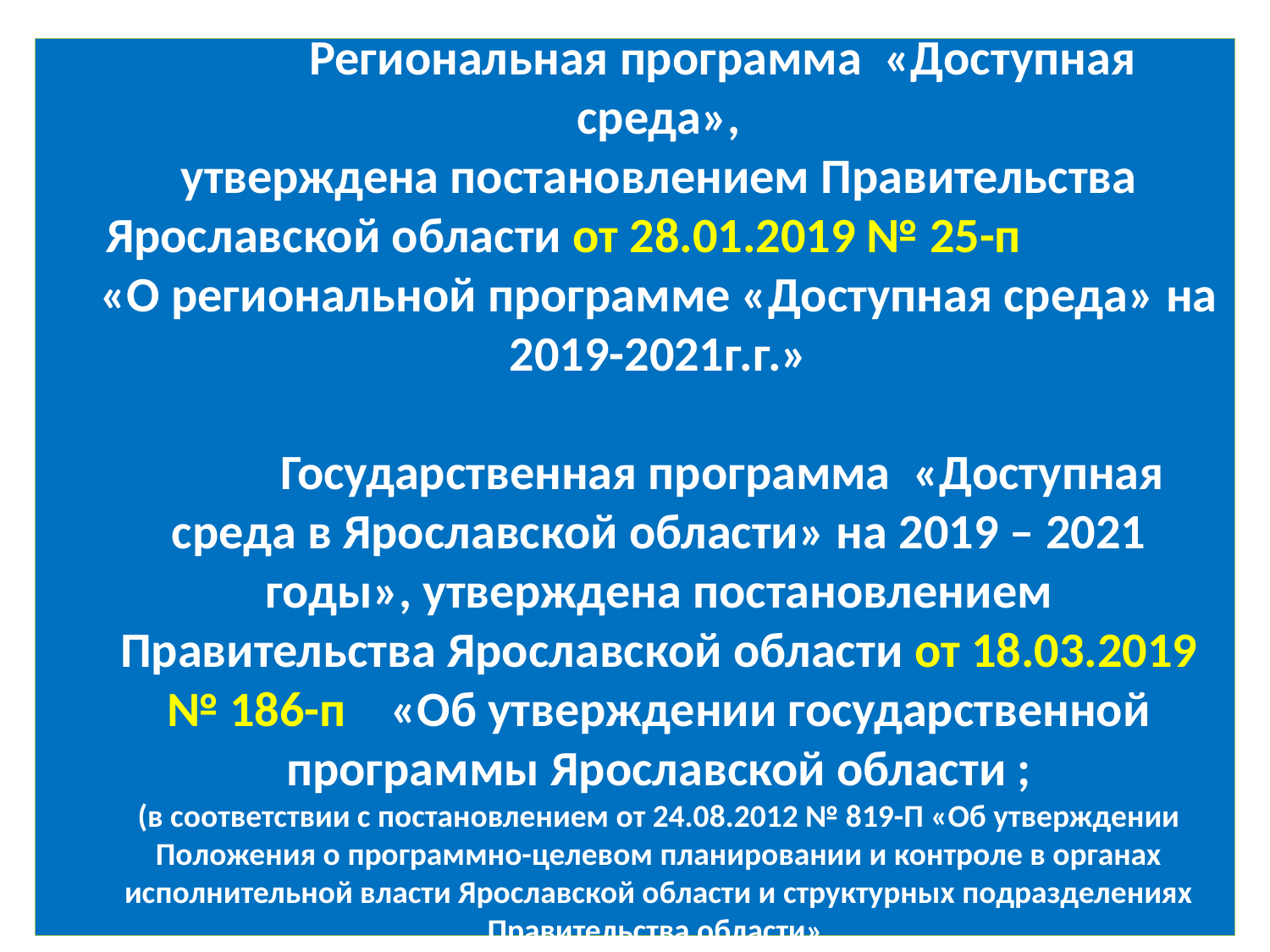

# Региональная программа  «Доступная среда», утверждена постановлением Правительства Ярославской области от 28.01.2019 № 25-п                  «О региональной программе «Доступная среда» на 2019-2021г.г.» Государственная программа  «Доступная среда в Ярославской области» на 2019 – 2021 годы», утверждена постановлением Правительства Ярославской области от 18.03.2019 № 186-п    «Об утверждении государственной программы Ярославской области ; (в соответствии с постановлением от 24.08.2012 № 819-П «Об утверждении Положения о программно-целевом планировании и контроле в органах исполнительной власти Ярославской области и структурных подразделениях Правительства области»